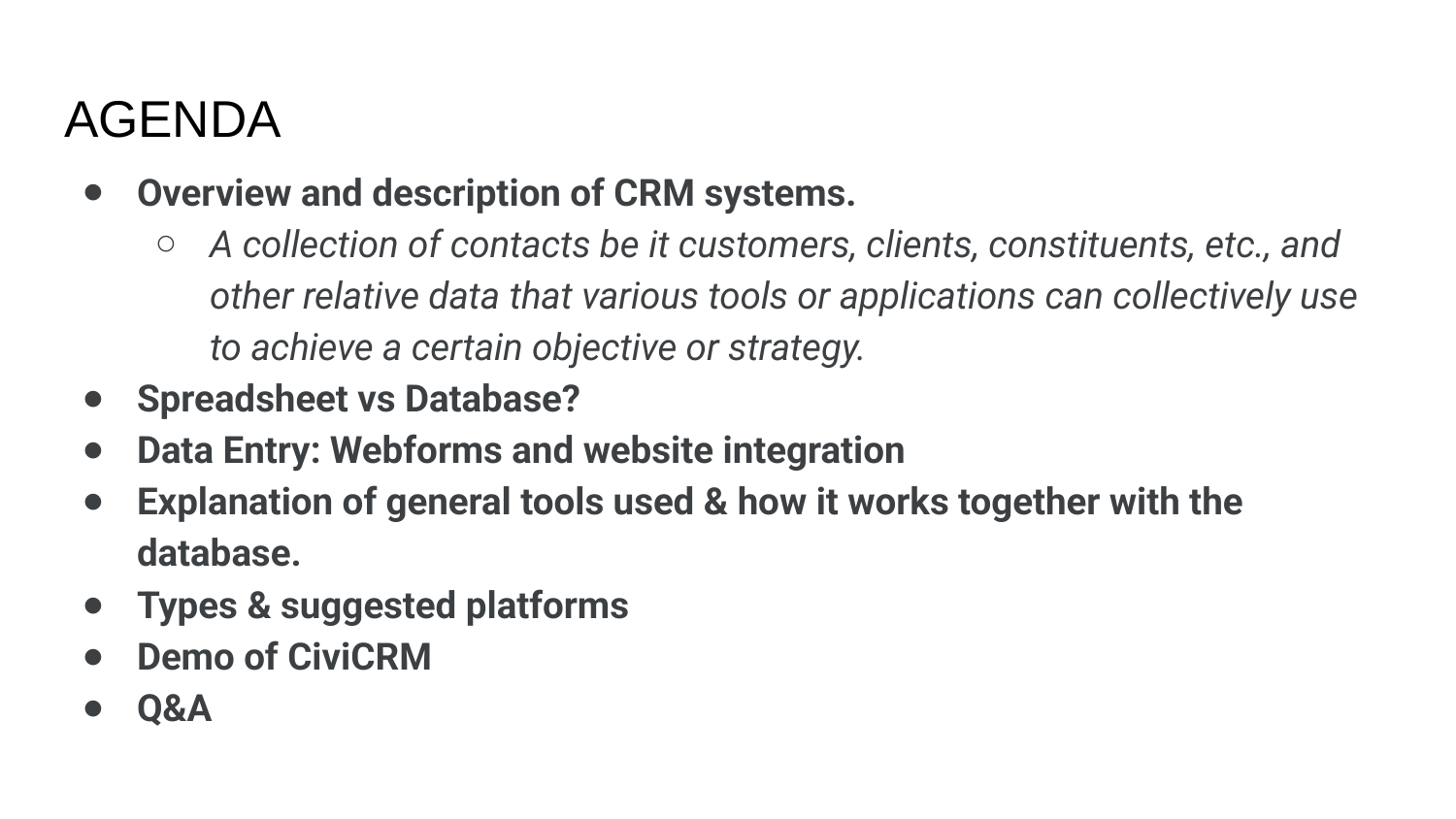

# AGENDA
Overview and description of CRM systems.
A collection of contacts be it customers, clients, constituents, etc., and other relative data that various tools or applications can collectively use to achieve a certain objective or strategy.
Spreadsheet vs Database?
Data Entry: Webforms and website integration
Explanation of general tools used & how it works together with the database.
Types & suggested platforms
Demo of CiviCRM
Q&A